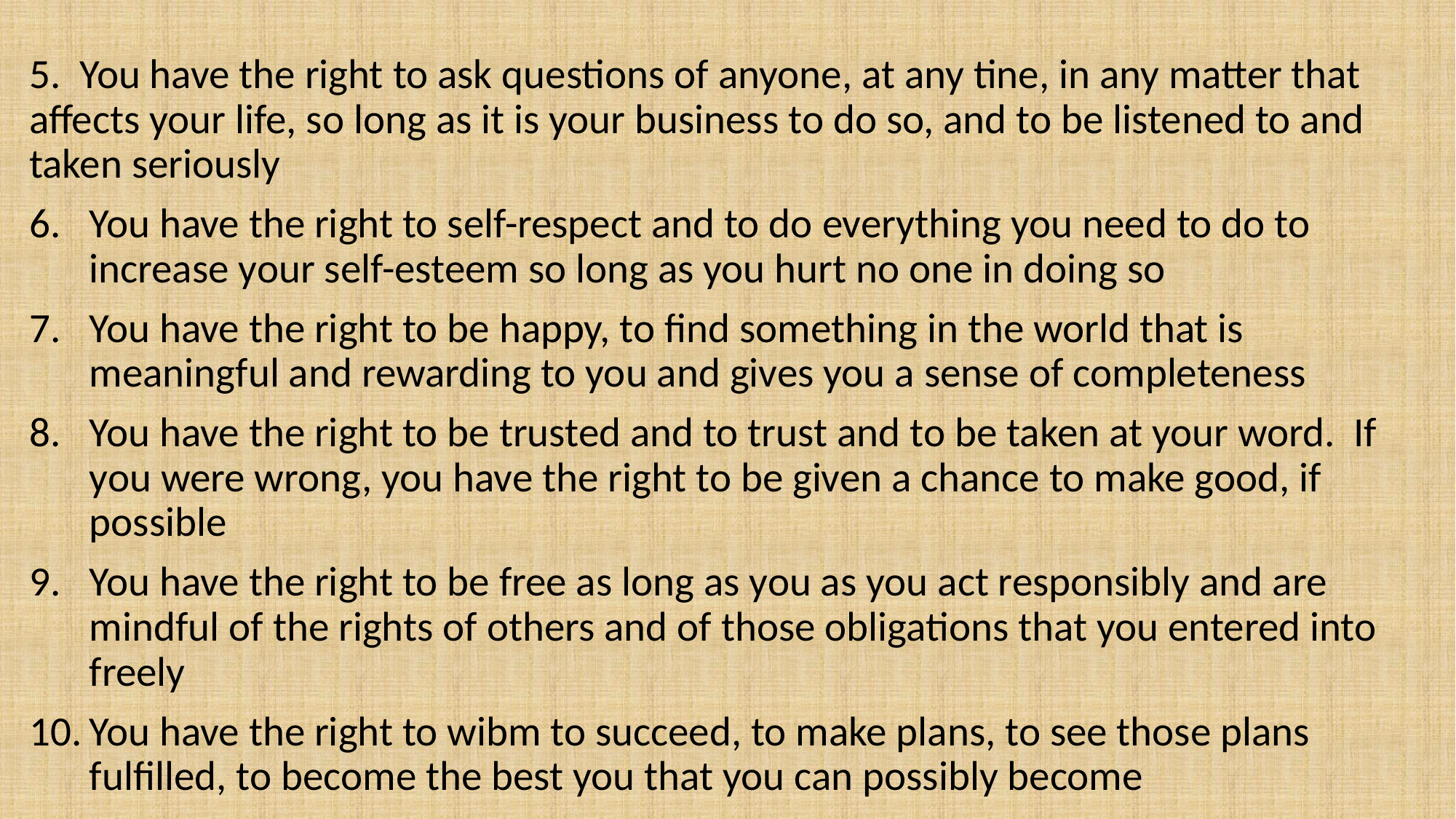

5.  You have the right to ask questions of anyone, at any tine, in any matter that affects your life, so long as it is your business to do so, and to be listened to and taken seriously
You have the right to self-respect and to do everything you need to do to increase your self-esteem so long as you hurt no one in doing so
You have the right to be happy, to find something in the world that is meaningful and rewarding to you and gives you a sense of completeness
You have the right to be trusted and to trust and to be taken at your word.  If you were wrong, you have the right to be given a chance to make good, if possible
You have the right to be free as long as you as you act responsibly and are mindful of the rights of others and of those obligations that you entered into freely
You have the right to wibm to succeed, to make plans, to see those plans fulfilled, to become the best you that you can possibly become